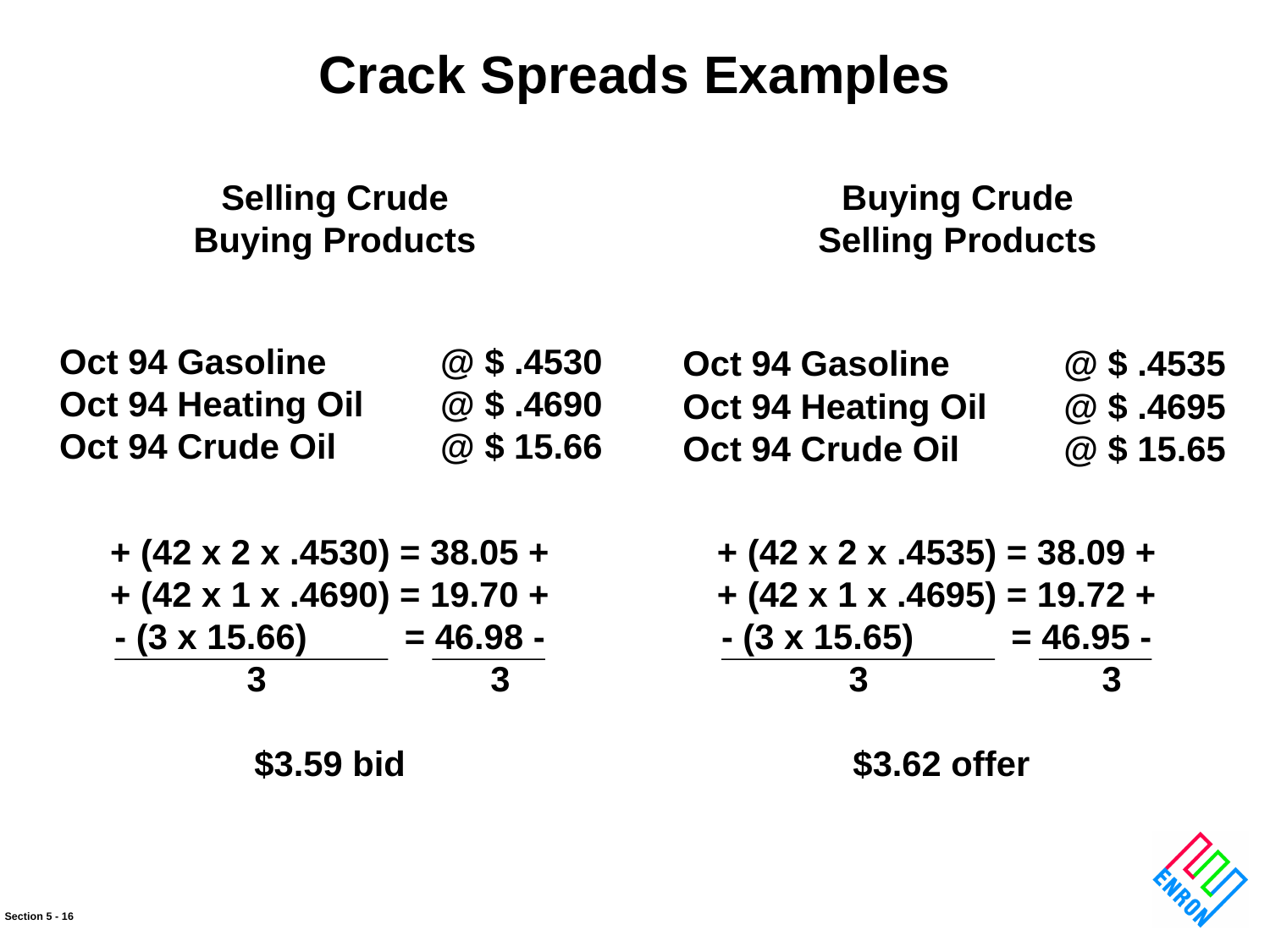

Crack Spreads Examples
Selling Crude
Buying Products
Buying Crude
Selling Products
Oct 94 Gasoline	@ $ .4530
Oct 94 Heating Oil	@ $ .4690
Oct 94 Crude Oil	@ $ 15.66
Oct 94 Gasoline	@ $ .4535
Oct 94 Heating Oil	@ $ .4695
Oct 94 Crude Oil	@ $ 15.65
+ (42 x 2 x .4530) = 38.05 +
+ (42 x 1 x .4690) = 19.70 +
- (3 x 15.66)          = 46.98 -
          3                       3

$3.59 bid
+ (42 x 2 x .4535) = 38.09 +
+ (42 x 1 x .4695) = 19.72 +
- (3 x 15.65)          = 46.95 -
          3                        3

 $3.62 offer